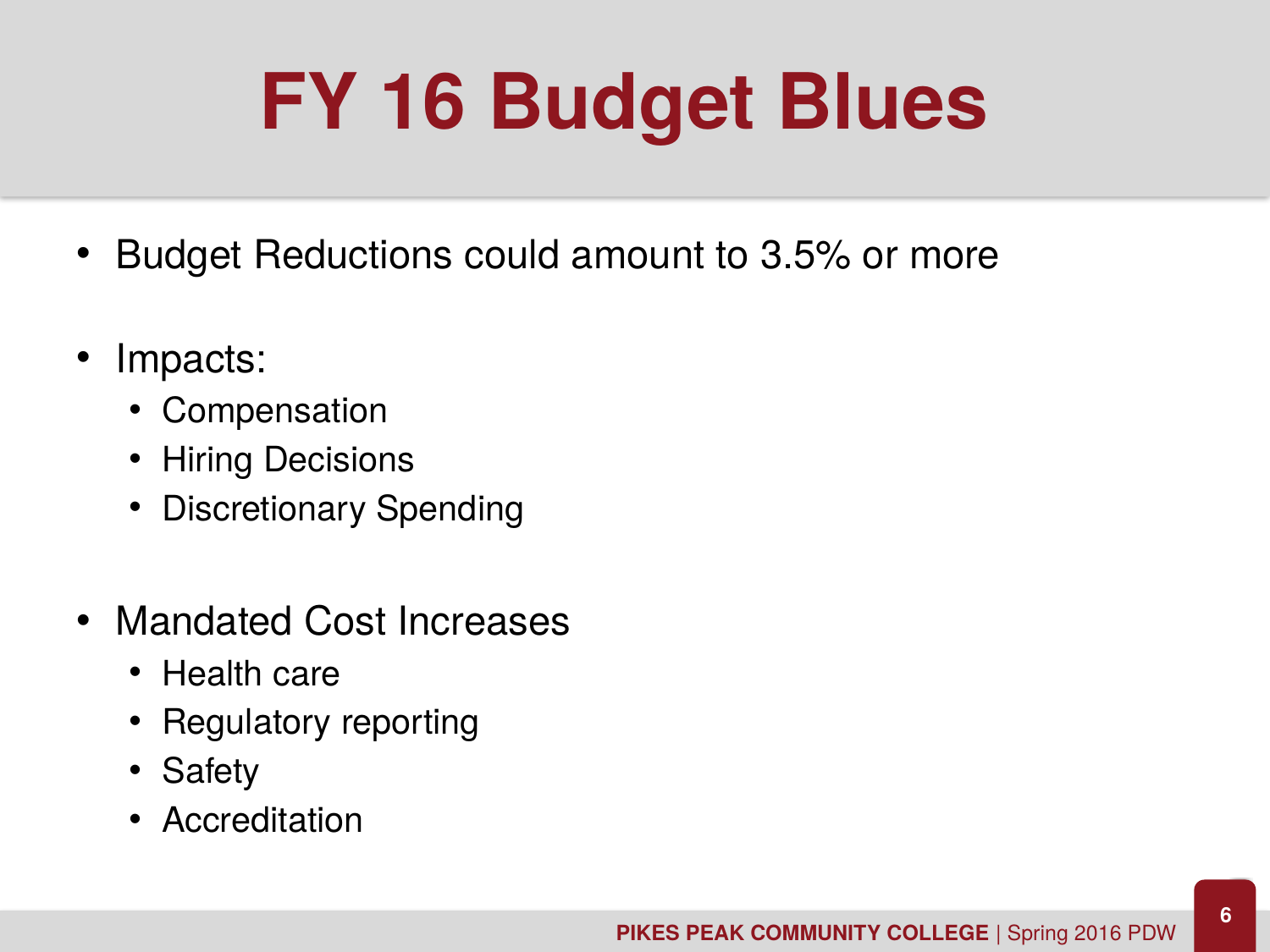

# FY 16 Budget Blues
Budget Reductions could amount to 3.5% or more
Impacts:
Compensation
Hiring Decisions
Discretionary Spending

Mandated Cost Increases
Health care
Regulatory reporting
Safety
Accreditation

6

PIKES PEAK COMMUNITY COLLEGE | Spring 2016 PDW